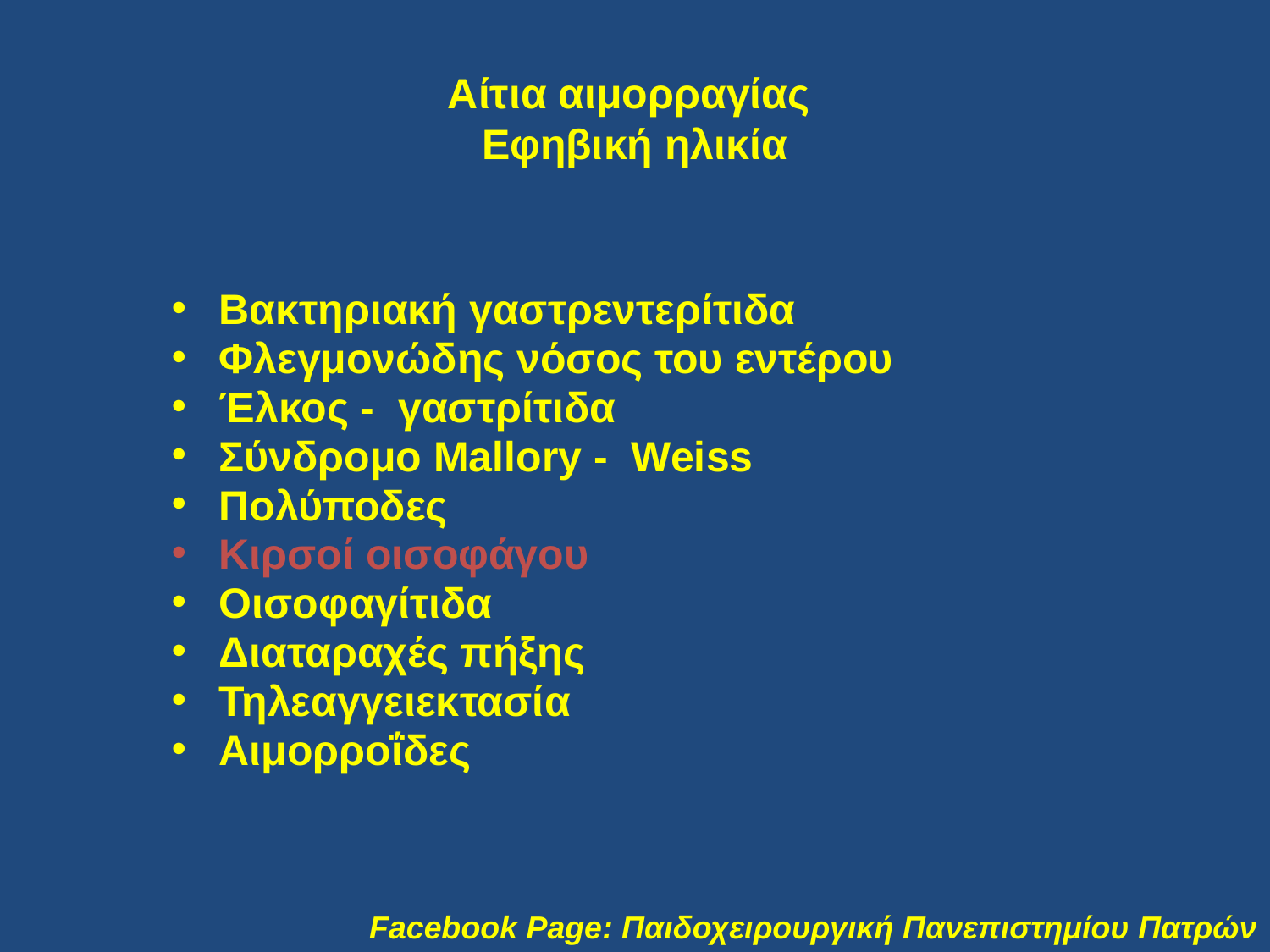

# Αίτια αιμορραγίας Εφηβική ηλικία
Βακτηριακή γαστρεντερίτιδα
Φλεγμονώδης νόσος του εντέρου
Έλκος -  γαστρίτιδα
Σύνδρομο Mallory -  Weiss
Πολύποδες
Κιρσοί οισοφάγου
Οισοφαγίτιδα
Διαταραχές πήξης
Τηλεαγγειεκτασία
Αιμορροΐδες

Facebook Page: Παιδοχειρουργική Πανεπιστημίου Πατρών